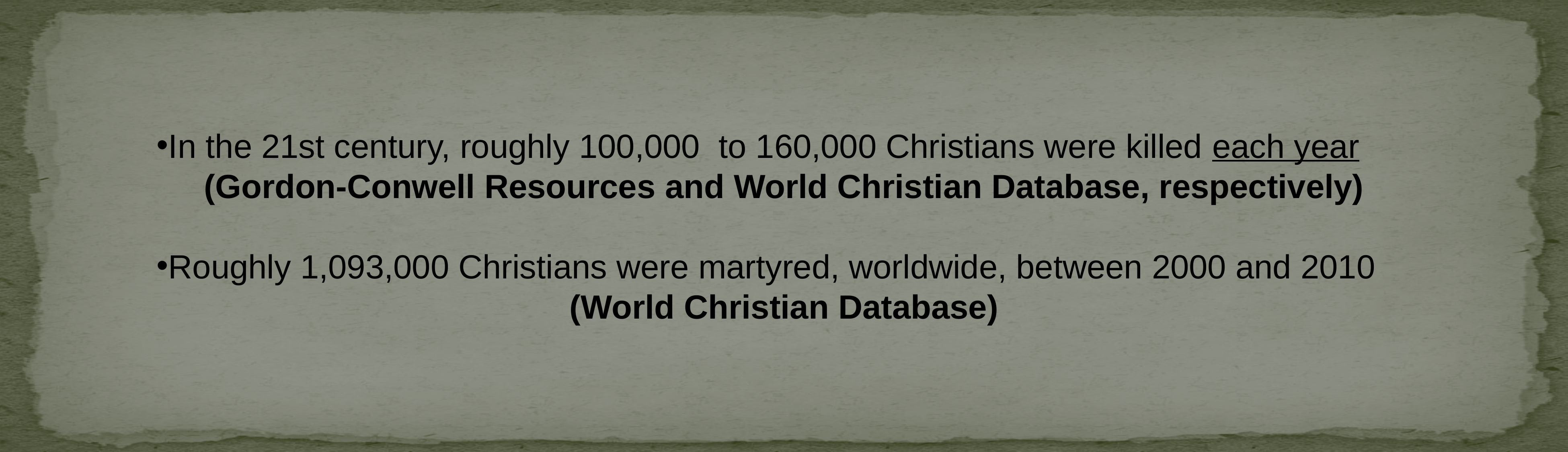

In the 21st century, roughly 100,000  to 160,000 Christians were killed each year
(Gordon-Conwell Resources and World Christian Database, respectively)

Roughly 1,093,000 Christians were martyred, worldwide, between 2000 and 2010
(World Christian Database)